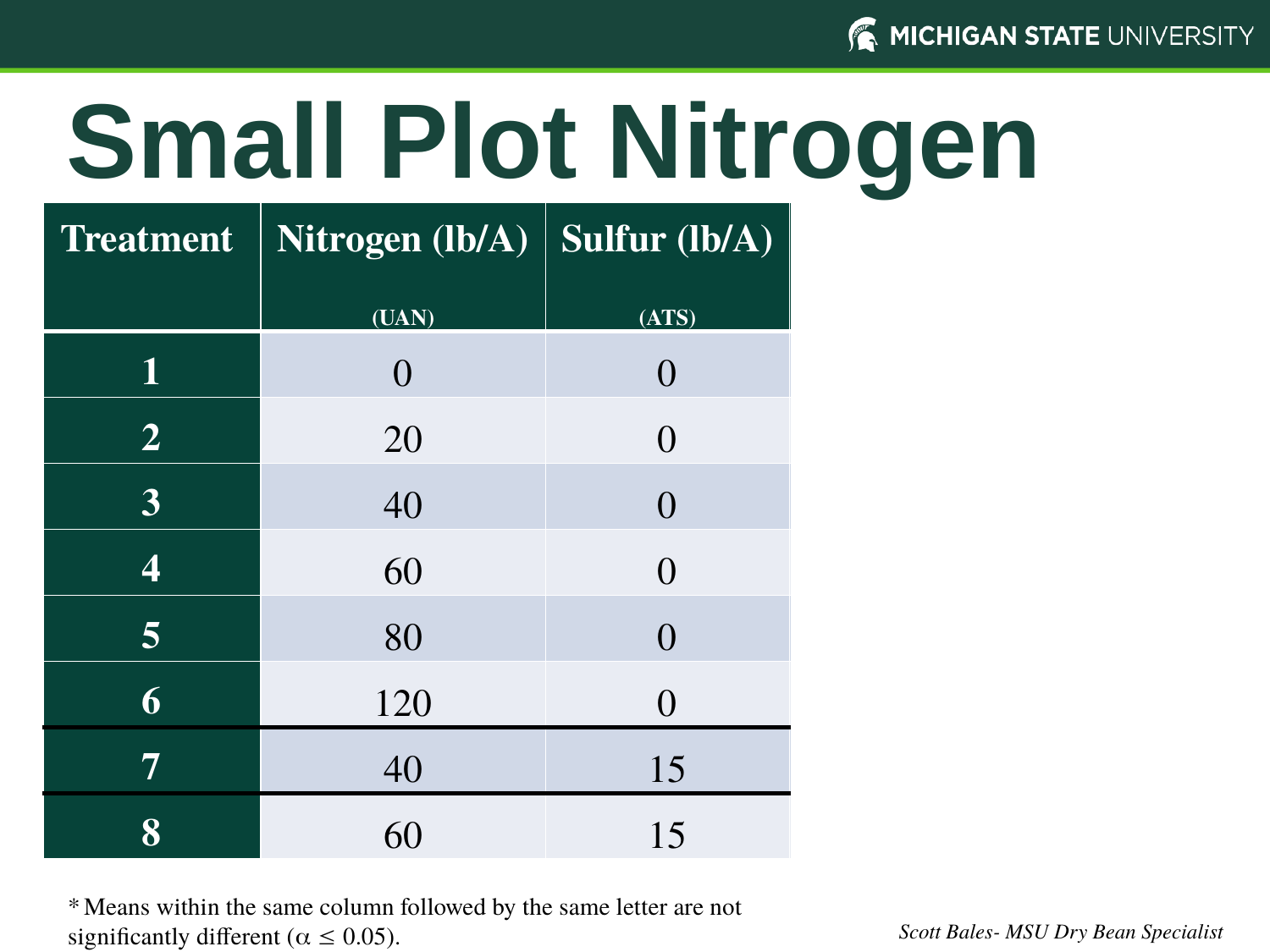

# Small Plot Nitrogen

| Treatment | Nitrogen (lb/A) (UAN) | Sulfur (lb/A) (ATS) | Yield\* | White Mold\* (% Infection) |
| --- | --- | --- | --- | --- |
| 1 | 0 | 0 | 4446 AB | 32 A |
| 2 | 20 | 0 | 3855 B | 62 B |
| 3 | 40 | 0 | 4292 AB | 42 AB |
| 4 | 60 | 0 | 4519 AB | 43 AB |
| 5 | 80 | 0 | 4913 A | 33 A |
| 6 | 120 | 0 | 3892 B | 56 AB |
| 7 | 40 | 15 | 3752 B | 65 B |
| 8 | 60 | 15 | 4459 AB | 45 AB |
* Means within the same column followed by the same letter are not significantly different (α ≤ 0.05).
Scott Bales- MSU Dry Bean Specialist